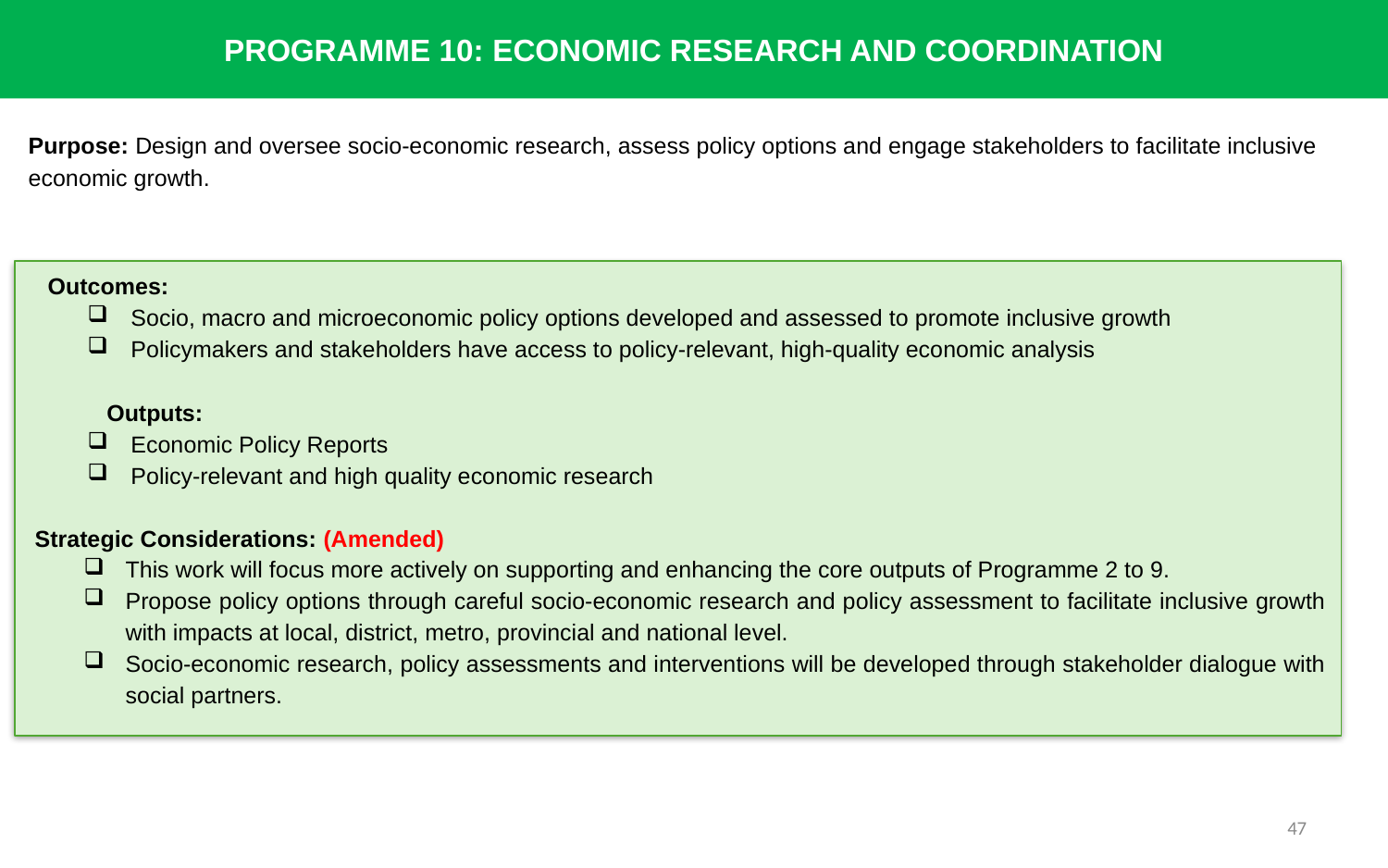

PROGRAMME 10: ECONOMIC RESEARCH AND COORDINATION
Purpose: Design and oversee socio-economic research, assess policy options and engage stakeholders to facilitate inclusive economic growth.
   Outcomes:
Socio, macro and microeconomic policy options developed and assessed to promote inclusive growth
Policymakers and stakeholders have access to policy-relevant, high-quality economic analysis

   Outputs:
Economic Policy Reports
Policy-relevant and high quality economic research

 Strategic Considerations: (Amended)
This work will focus more actively on supporting and enhancing the core outputs of Programme 2 to 9.
Propose policy options through careful socio-economic research and policy assessment to facilitate inclusive growth with impacts at local, district, metro, provincial and national level.
Socio-economic research, policy assessments and interventions will be developed through stakeholder dialogue with social partners.

47